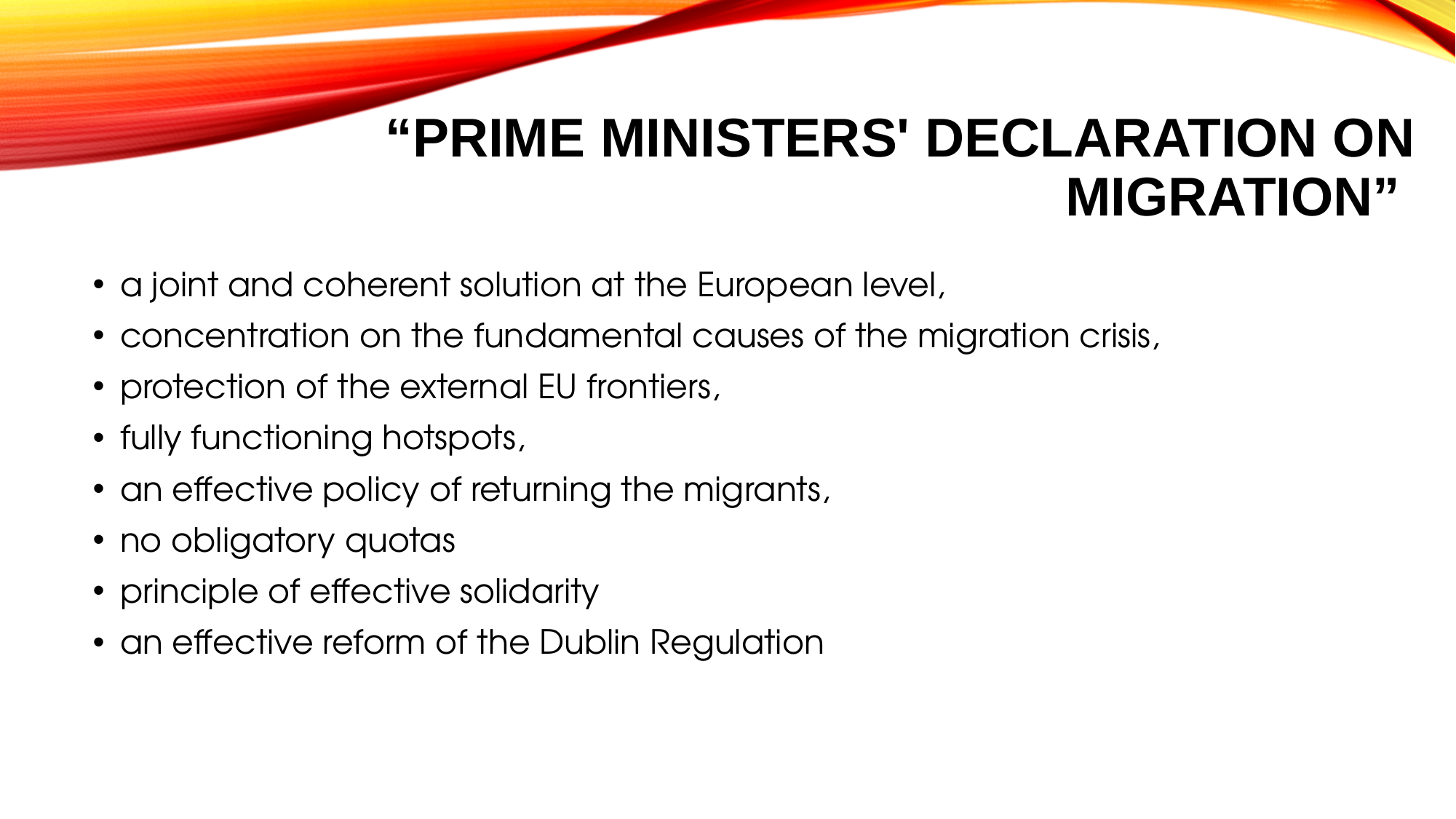

# “Prime Ministers' Declaration on Migration”
a joint and coherent solution at the European level,
concentration on the fundamental causes of the migration crisis,
protection of the external EU frontiers,
fully functioning hotspots,
an effective policy of returning the migrants,
no obligatory quotas
principle of effective solidarity
an effective reform of the Dublin Regulation